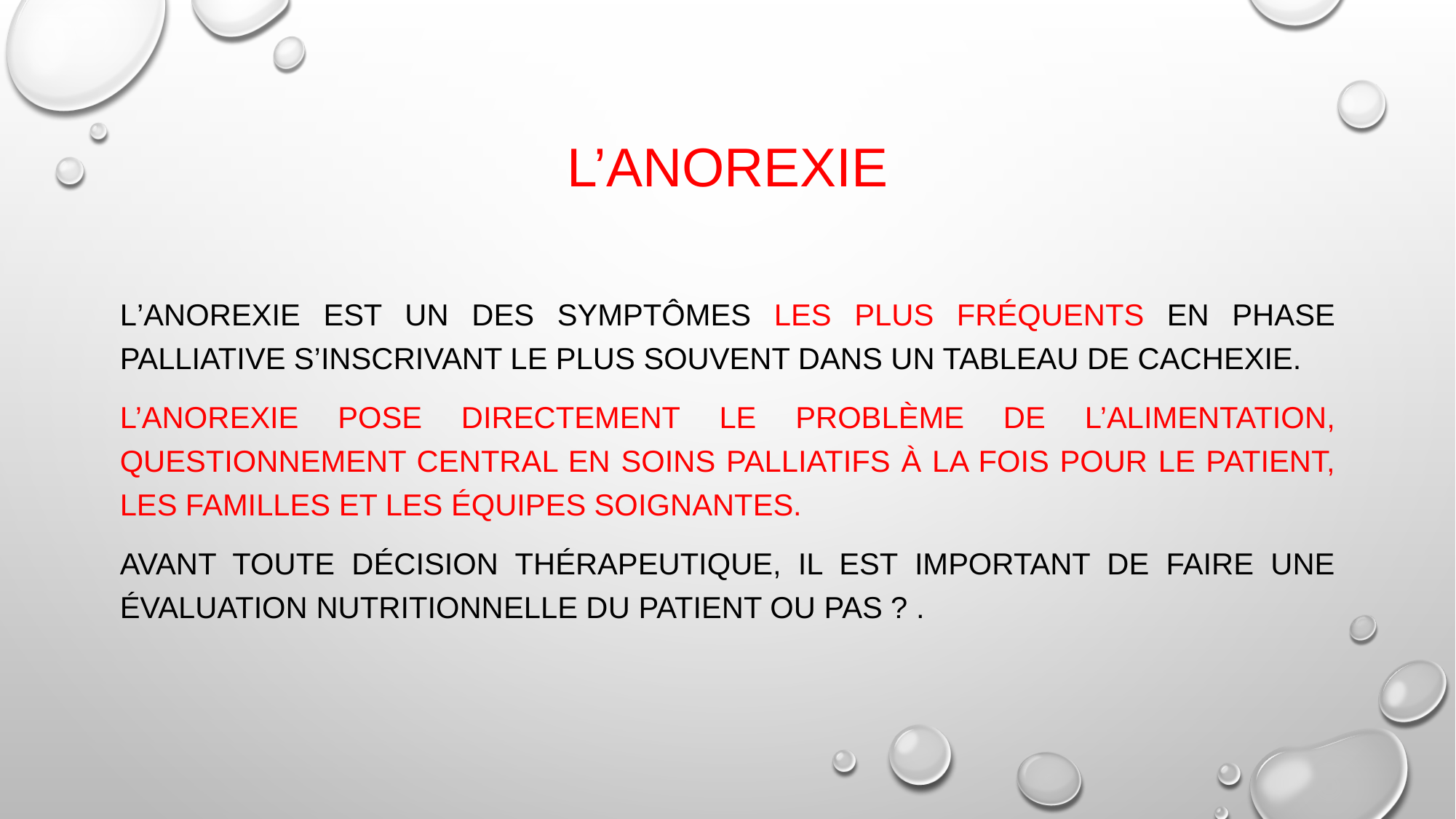

# L’anorexie
L’anorexie est un des symptômes les plus fréquents en phase palliative s’inscrivant le plus souvent dans un tableau de cachexie.
L’anorexie pose directement le problème de l’alimentation, questionnement central en Soins Palliatifs à la fois pour le patient, les familles et les équipes soignantes.
Avant toute décision thérapeutique, il est important de faire une évaluation nutritionnelle du patient ou pas ? .